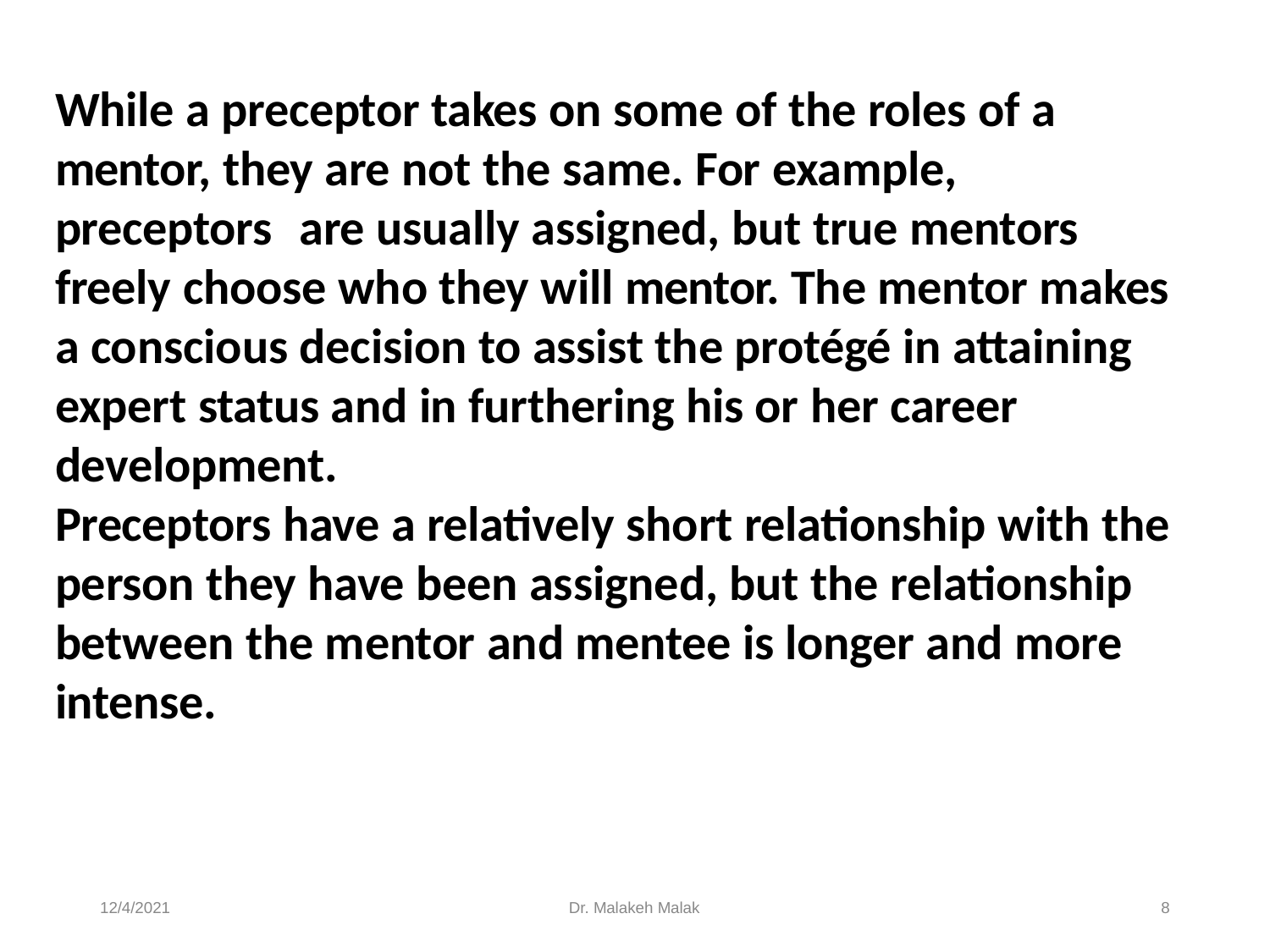

While a preceptor takes on some of the roles of a  mentor, they are not the same. For example,  preceptors	are usually assigned, but true mentors  freely choose who they will mentor. The mentor makes  a conscious decision to assist the protégé in attaining  expert status and in furthering his or her career  development.
Preceptors have a relatively short relationship with the  person they have been assigned, but the relationship  between the mentor and mentee is longer and more  intense.
12/4/2021
Dr. Malakeh Malak
8